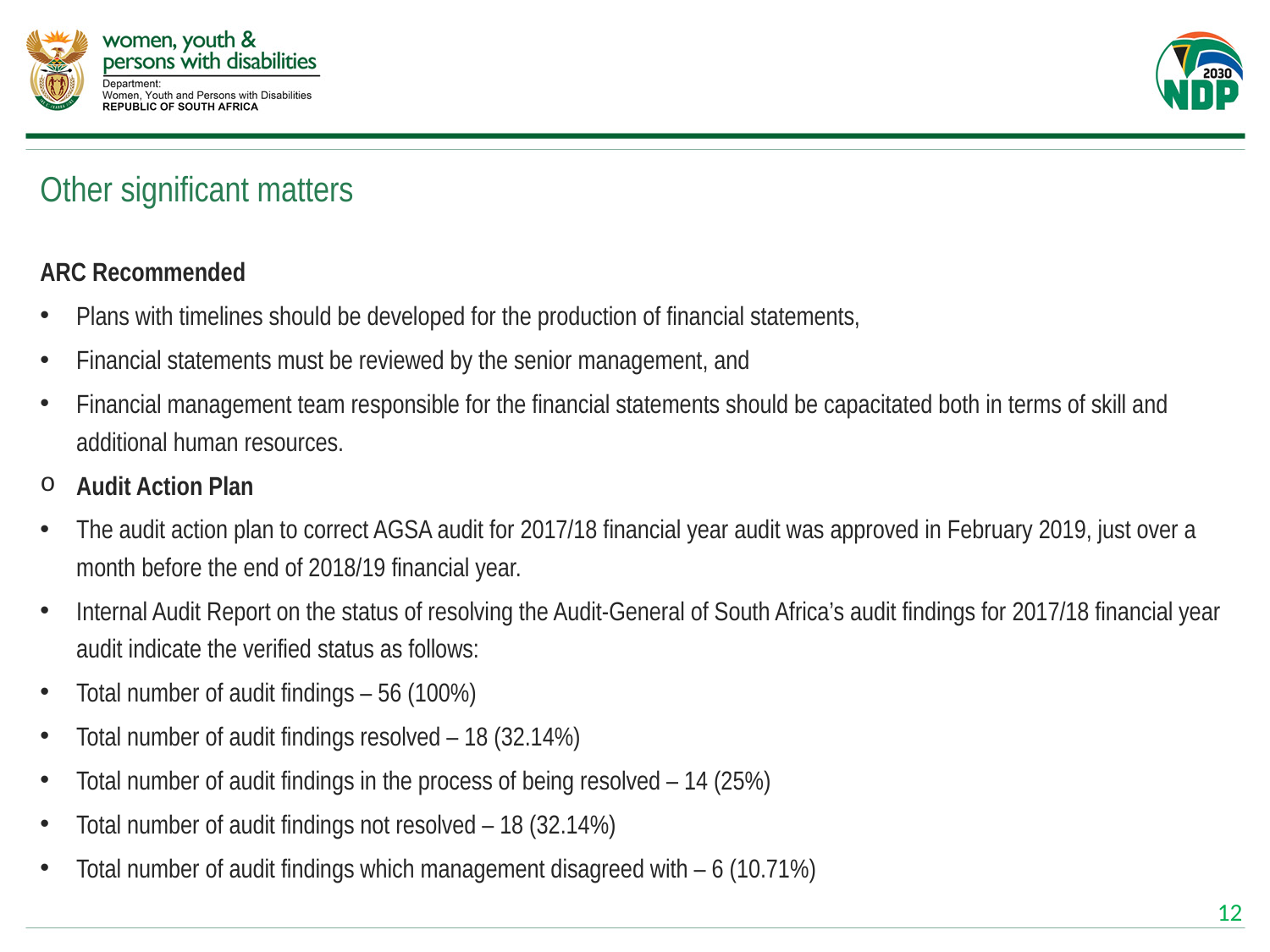

# Other significant matters
ARC Recommended
Plans with timelines should be developed for the production of financial statements,
Financial statements must be reviewed by the senior management, and
Financial management team responsible for the financial statements should be capacitated both in terms of skill and additional human resources.
Audit Action Plan
The audit action plan to correct AGSA audit for 2017/18 financial year audit was approved in February 2019, just over a month before the end of 2018/19 financial year.
Internal Audit Report on the status of resolving the Audit-General of South Africa’s audit findings for 2017/18 financial year audit indicate the verified status as follows:
Total number of audit findings – 56 (100%)
Total number of audit findings resolved – 18 (32.14%)
Total number of audit findings in the process of being resolved – 14 (25%)
Total number of audit findings not resolved – 18 (32.14%)
Total number of audit findings which management disagreed with – 6 (10.71%)